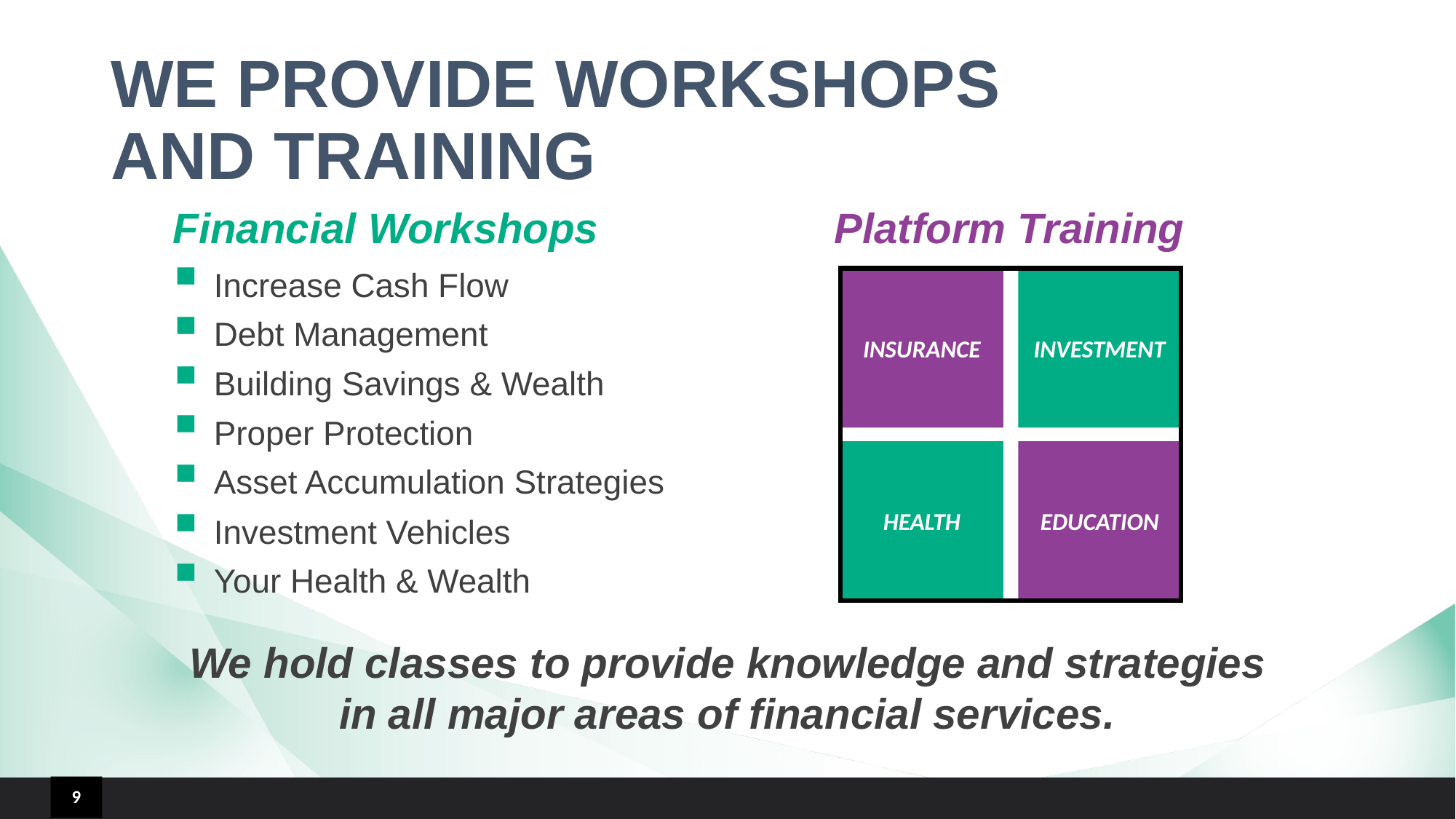

# WE PROVIDE WORKSHOPS AND TRAINING
Financial Workshops
Platform Training
Increase Cash Flow
INSURANCE

INVESTMENT
Debt Management
Building Savings & Wealth
Proper Protection
HEALTH
EDUCATION
Asset Accumulation Strategies
Investment Vehicles
Your Health & Wealth
We hold classes to provide knowledge and strategies
in all major areas of financial services.